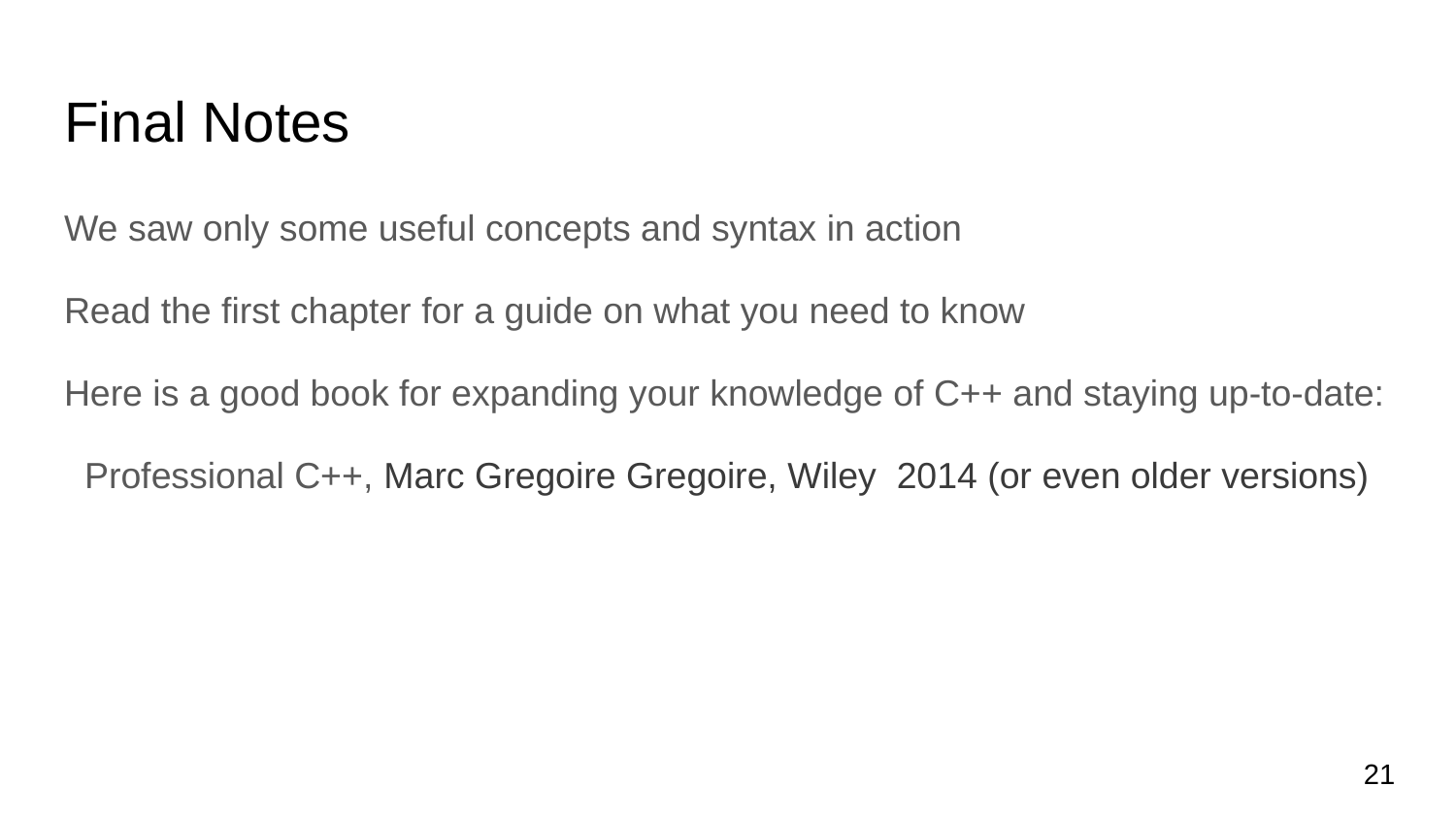

# Final Notes
We saw only some useful concepts and syntax in action
Read the first chapter for a guide on what you need to know
Here is a good book for expanding your knowledge of C++ and staying up-to-date:
  Professional C++, Marc Gregoire Gregoire, Wiley  2014 (or even older versions)

21